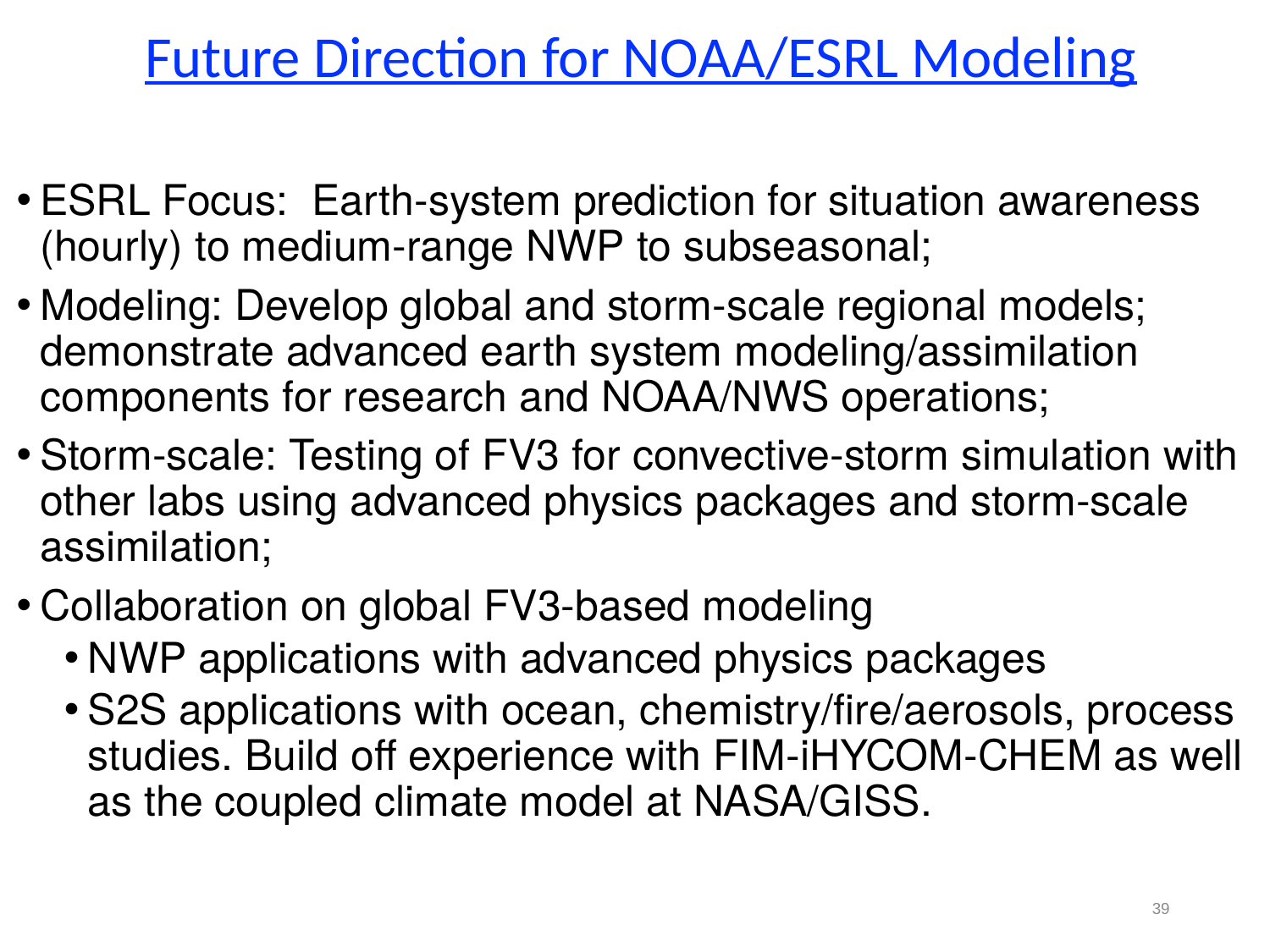

# Future Direction for NOAA/ESRL Modeling
ESRL Focus:  Earth-system prediction for situation awareness (hourly) to medium-range NWP to subseasonal;
Modeling: Develop global and storm-scale regional models;  demonstrate advanced earth system modeling/assimilation components for research and NOAA/NWS operations;
Storm-scale: Testing of FV3 for convective-storm simulation with other labs using advanced physics packages and storm-scale assimilation;
Collaboration on global FV3-based modeling
NWP applications with advanced physics packages
S2S applications with ocean, chemistry/fire/aerosols, process studies. Build off experience with FIM-iHYCOM-CHEM as well as the coupled climate model at NASA/GISS.
39